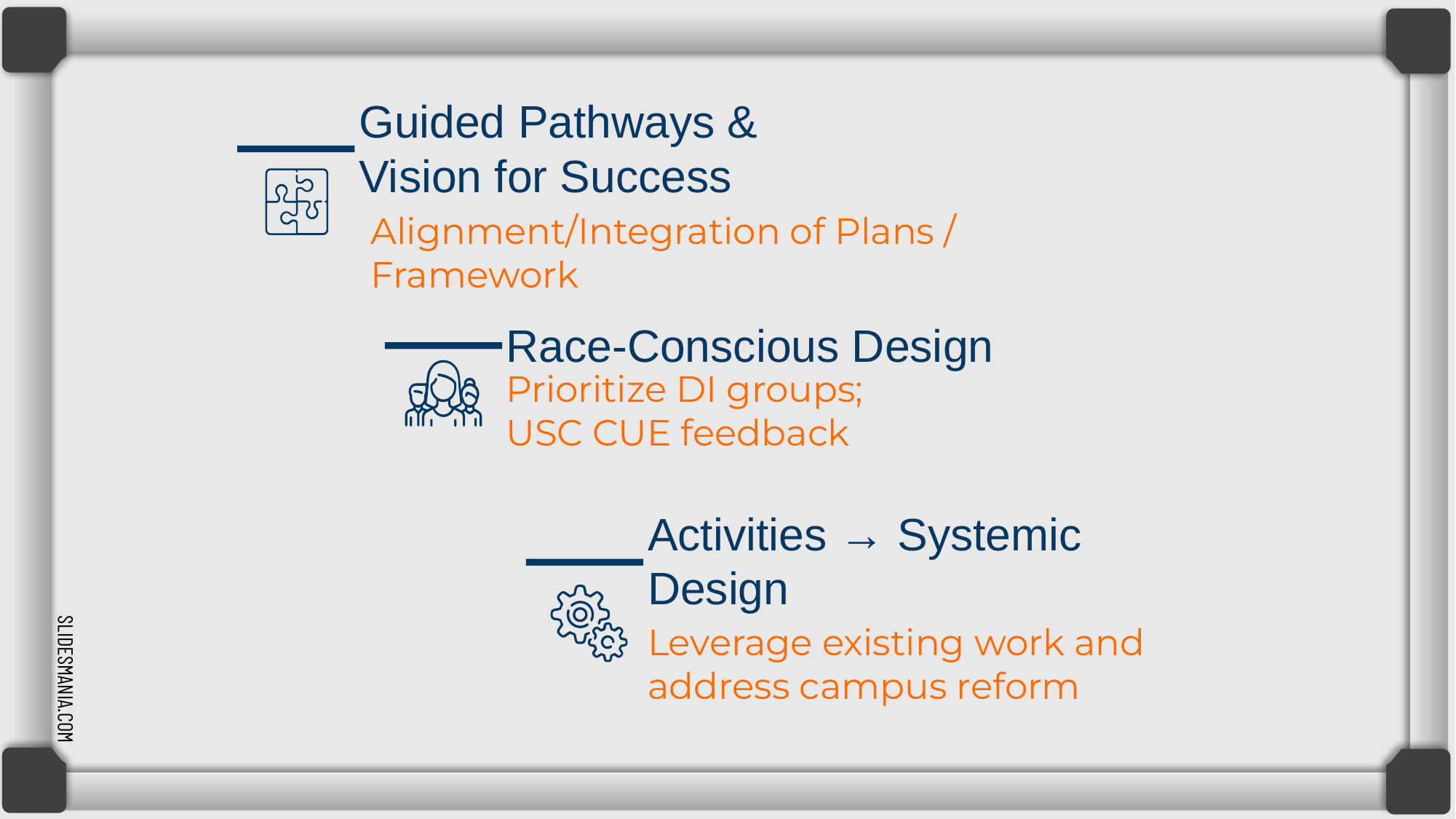

Guided Pathways &
Vision for Success

Alignment/Integration of Plans / Framework

Race-Conscious Design

Prioritize DI groups;
USC CUE feedback

Activities → Systemic Design

Leverage existing work and address campus reform